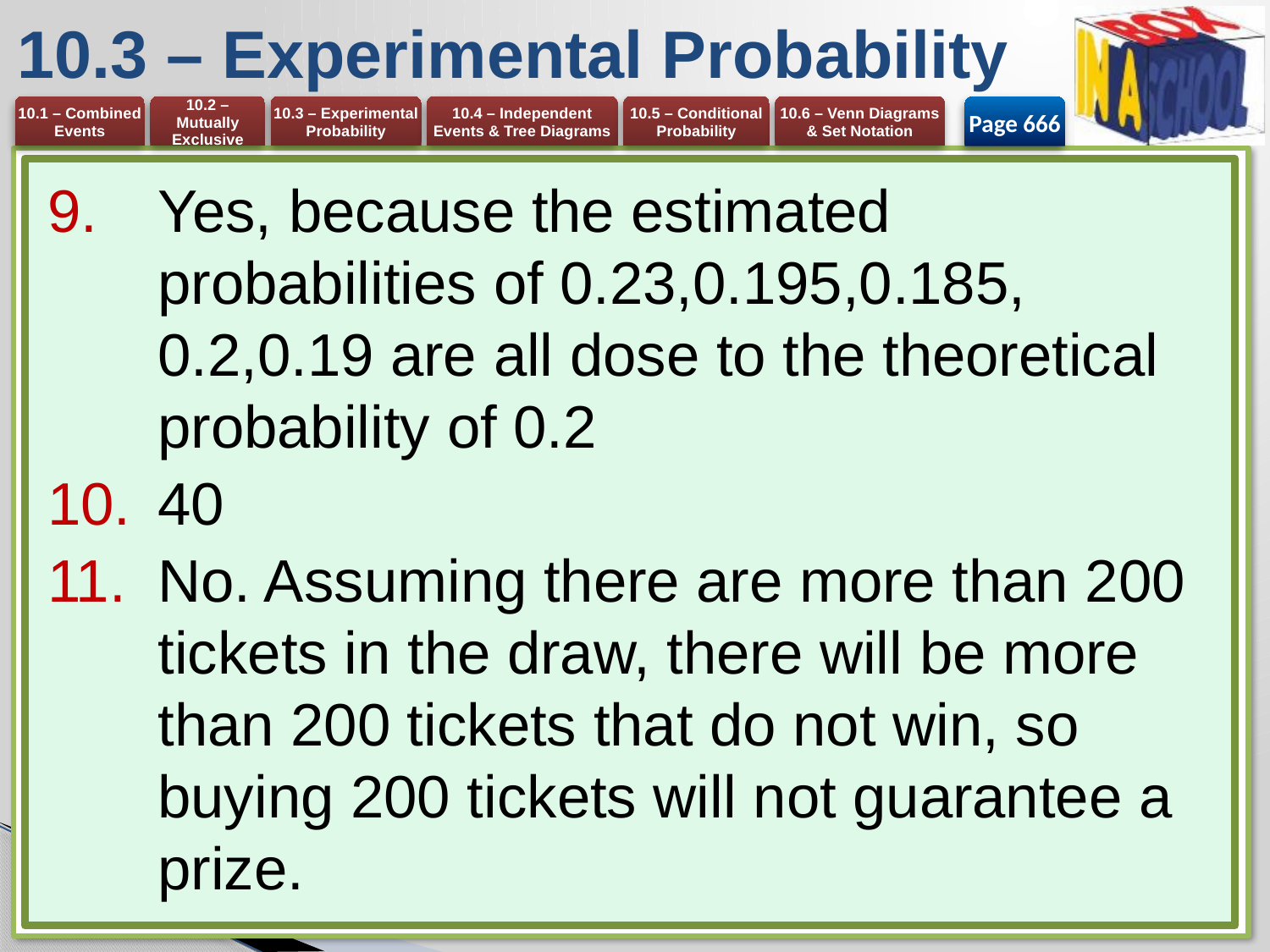

# 10.3 – Experimental Probability
Page 666
Yes, because the estimated probabilities of 0.23,0.195,0.185, 0.2,0.19 are all dose to the theoretical probability of 0.2
40
No. Assuming there are more than 200 tickets in the draw, there will be more than 200 tickets that do not win, so buying 200 tickets will not guarantee a prize.